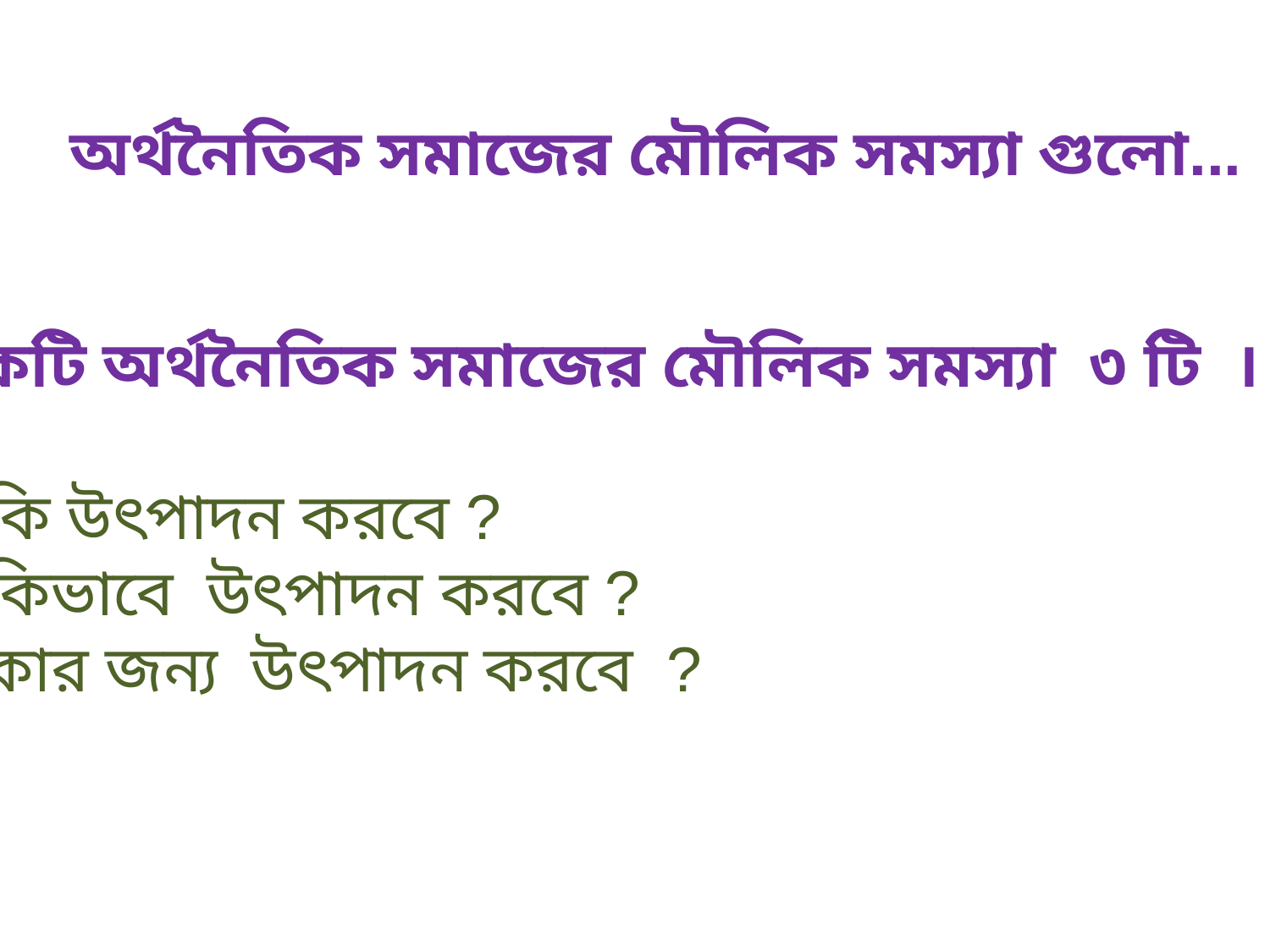

অর্থনৈতিক সমাজের মৌলিক সমস্যা গুলো...
একটি অর্থনৈতিক সমাজের মৌলিক সমস্যা  ৩ টি  ।

কি উৎপাদন করবে ?
কিভাবে  উৎপাদন করবে ?
কার জন্য  উৎপাদন করবে  ?